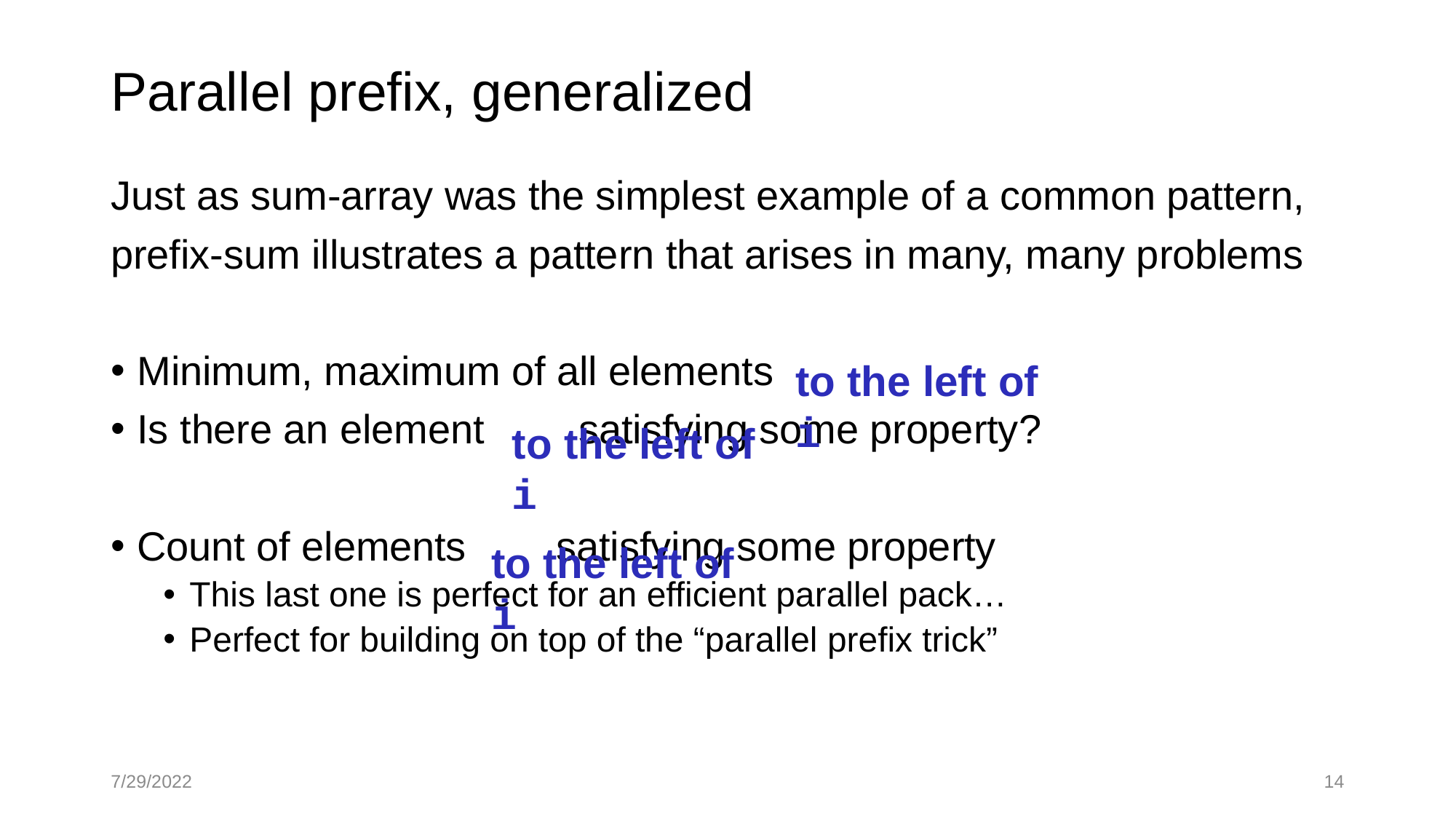

# Parallel prefix, generalized
Just as sum-array was the simplest example of a common pattern,
prefix-sum illustrates a pattern that arises in many, many problems

Minimum, maximum of all elements
Is there an element 			  satisfying some property?

Count of elements 			satisfying some property
This last one is perfect for an efficient parallel pack…
Perfect for building on top of the “parallel prefix trick”

to the left of i
to the left of i
to the left of i
7/29/2022
14